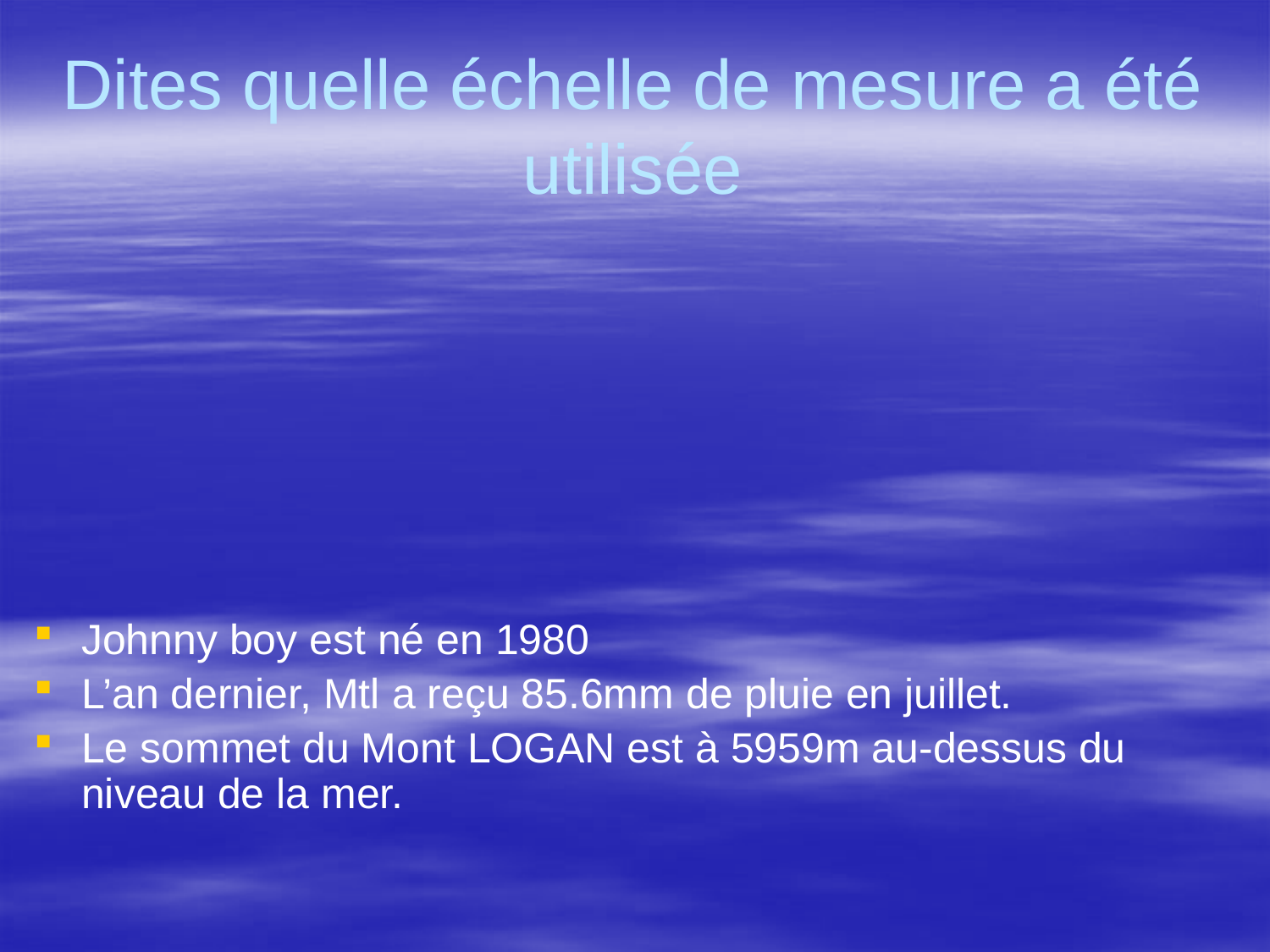

# Dites quelle échelle de mesure a été utilisée

Johnny boy est né en 1980
L’an dernier, Mtl a reçu 85.6mm de pluie en juillet.
Le sommet du Mont LOGAN est à 5959m au-dessus du niveau de la mer.